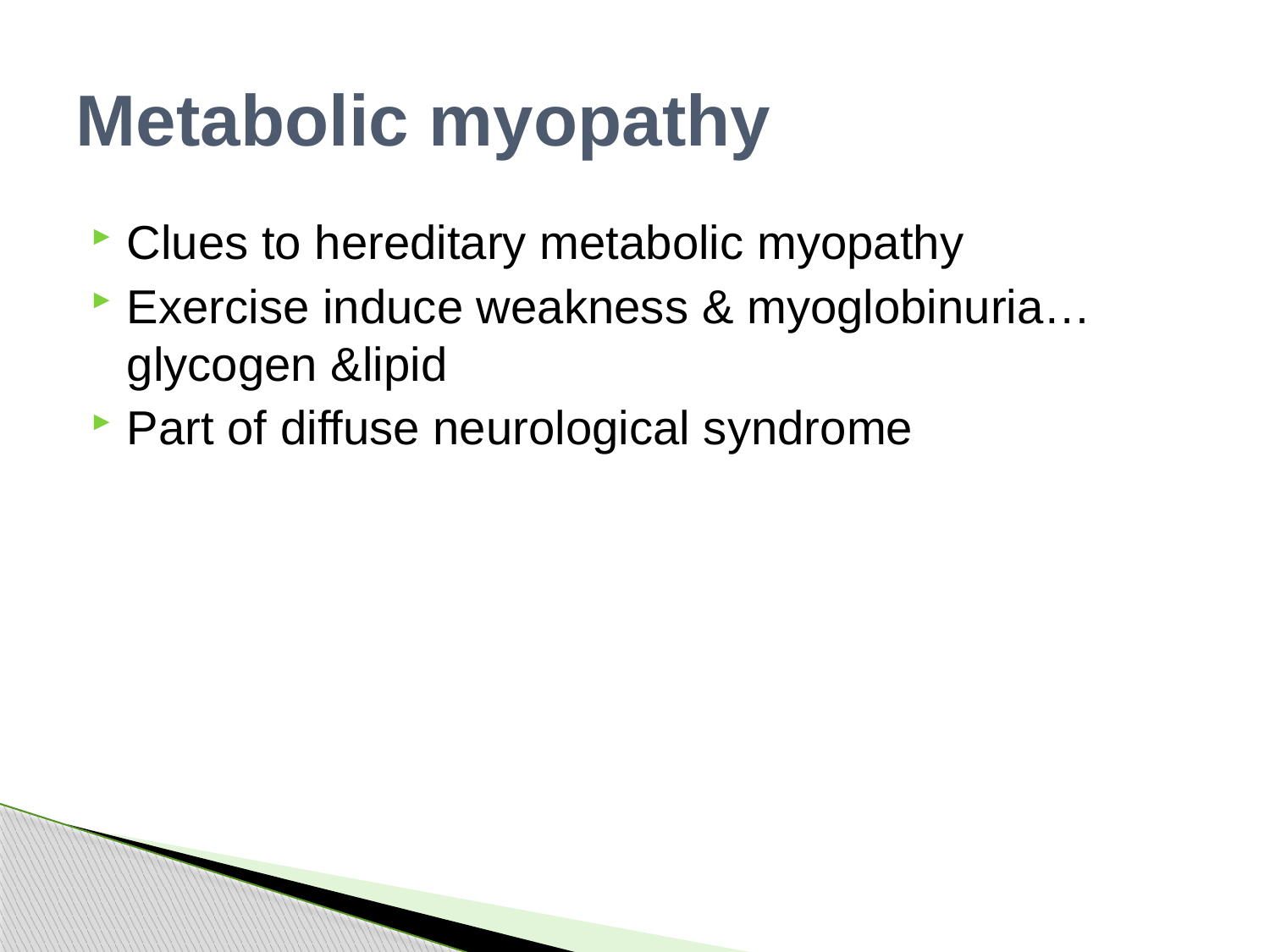

# Metabolic myopathy
Clues to hereditary metabolic myopathy
Exercise induce weakness & myoglobinuria…glycogen &lipid
Part of diffuse neurological syndrome